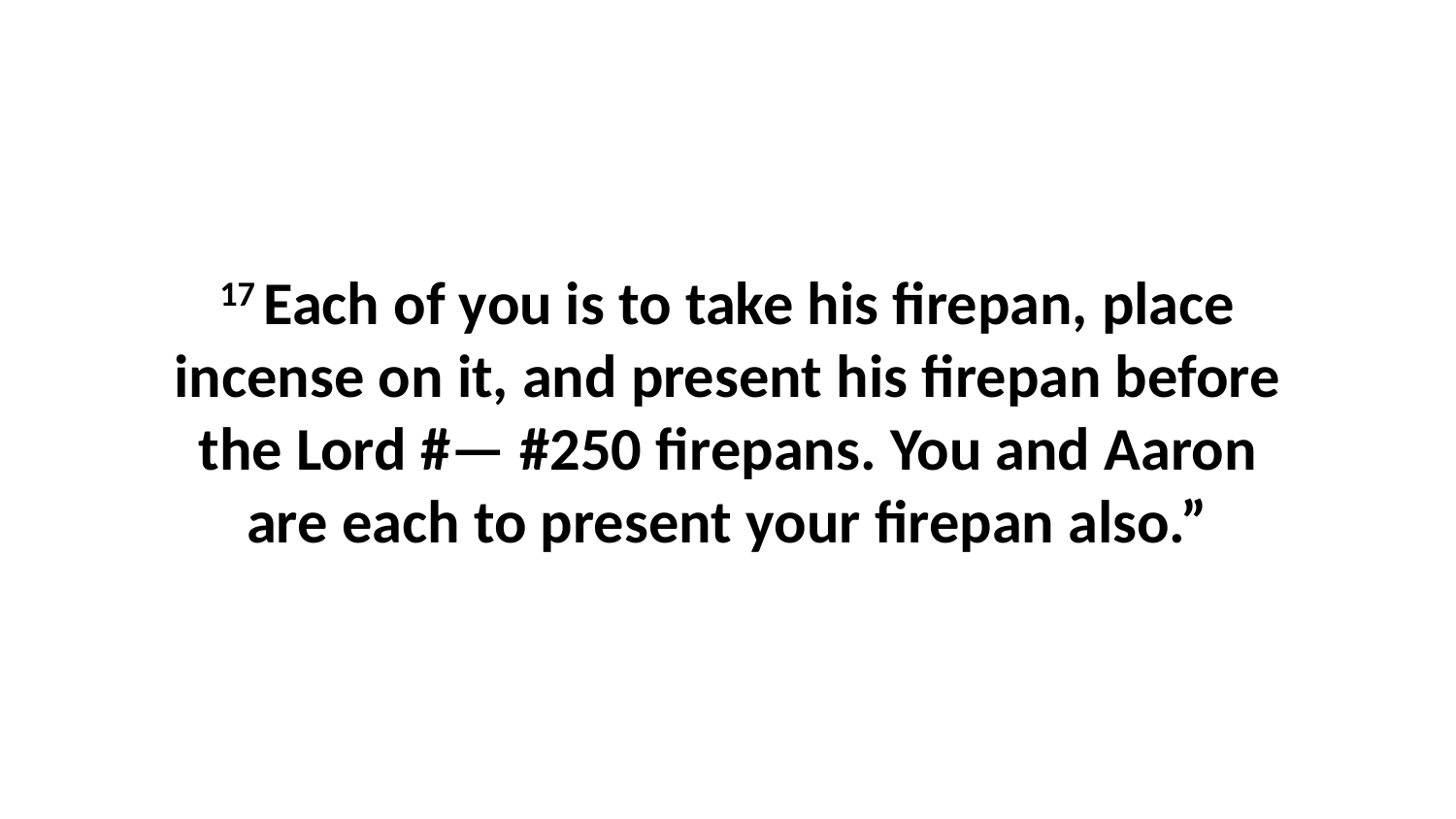

17 Each of you is to take his firepan, place incense on it, and present his firepan before the Lord #— #250 firepans. You and Aaron are each to present your firepan also.”